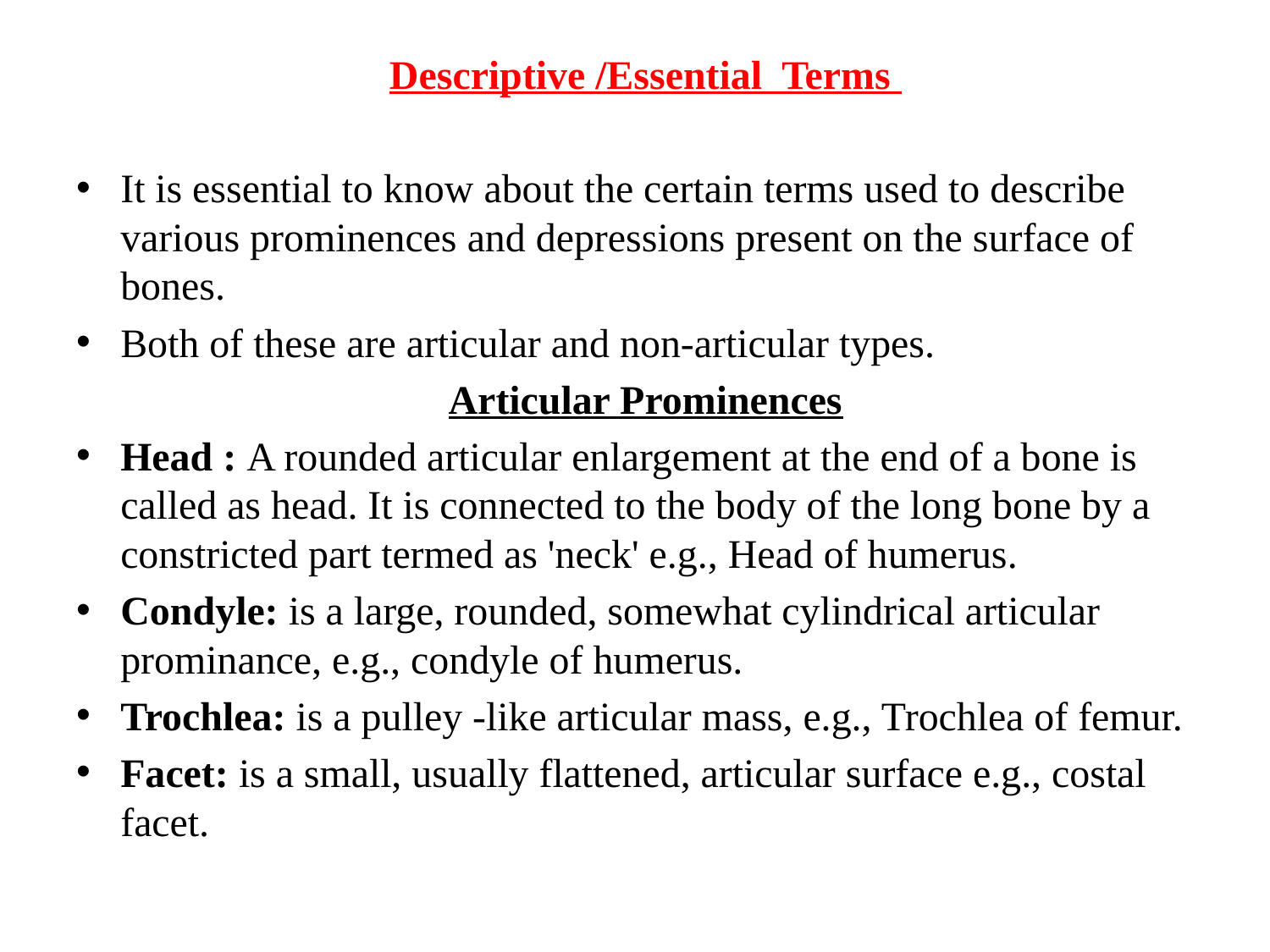

Descriptive /Essential  Terms

It is essential to know about the certain terms used to describe various prominences and depressions present on the surface of bones.
Both of these are articular and non-articular types.
Articular Prominences
Head : A rounded articular enlargement at the end of a bone is called as head. It is connected to the body of the long bone by a constricted part termed as 'neck' e.g., Head of humerus.
Condyle: is a large, rounded, somewhat cylindrical articular prominance, e.g., condyle of humerus.
Trochlea: is a pulley -like articular mass, e.g., Trochlea of femur.
Facet: is a small, usually flattened, articular surface e.g., costal facet.